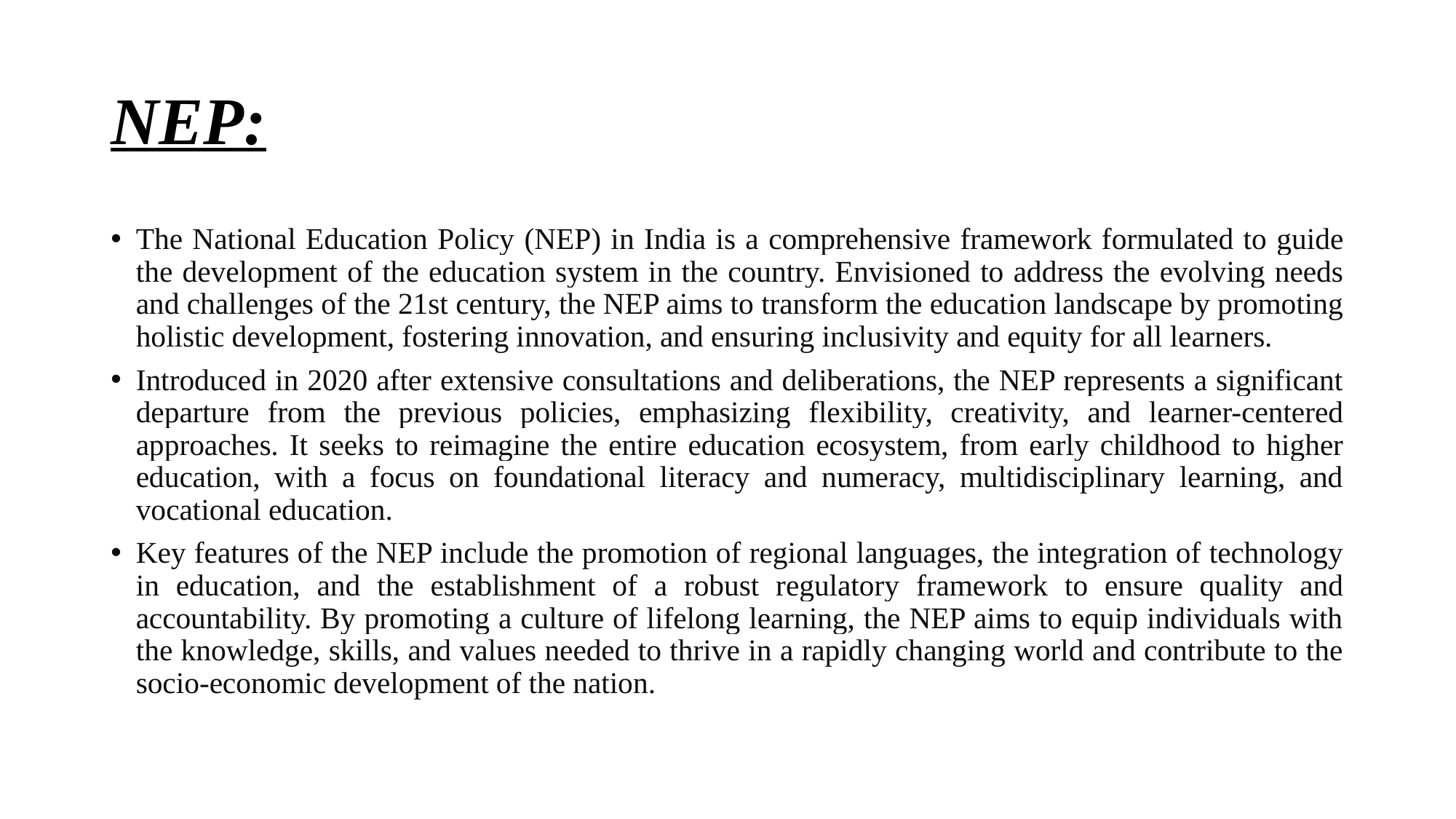

# NEP:
The National Education Policy (NEP) in India is a comprehensive framework formulated to guide the development of the education system in the country. Envisioned to address the evolving needs and challenges of the 21st century, the NEP aims to transform the education landscape by promoting holistic development, fostering innovation, and ensuring inclusivity and equity for all learners.
Introduced in 2020 after extensive consultations and deliberations, the NEP represents a significant departure from the previous policies, emphasizing flexibility, creativity, and learner-centered approaches. It seeks to reimagine the entire education ecosystem, from early childhood to higher education, with a focus on foundational literacy and numeracy, multidisciplinary learning, and vocational education.
Key features of the NEP include the promotion of regional languages, the integration of technology in education, and the establishment of a robust regulatory framework to ensure quality and accountability. By promoting a culture of lifelong learning, the NEP aims to equip individuals with the knowledge, skills, and values needed to thrive in a rapidly changing world and contribute to the socio-economic development of the nation.